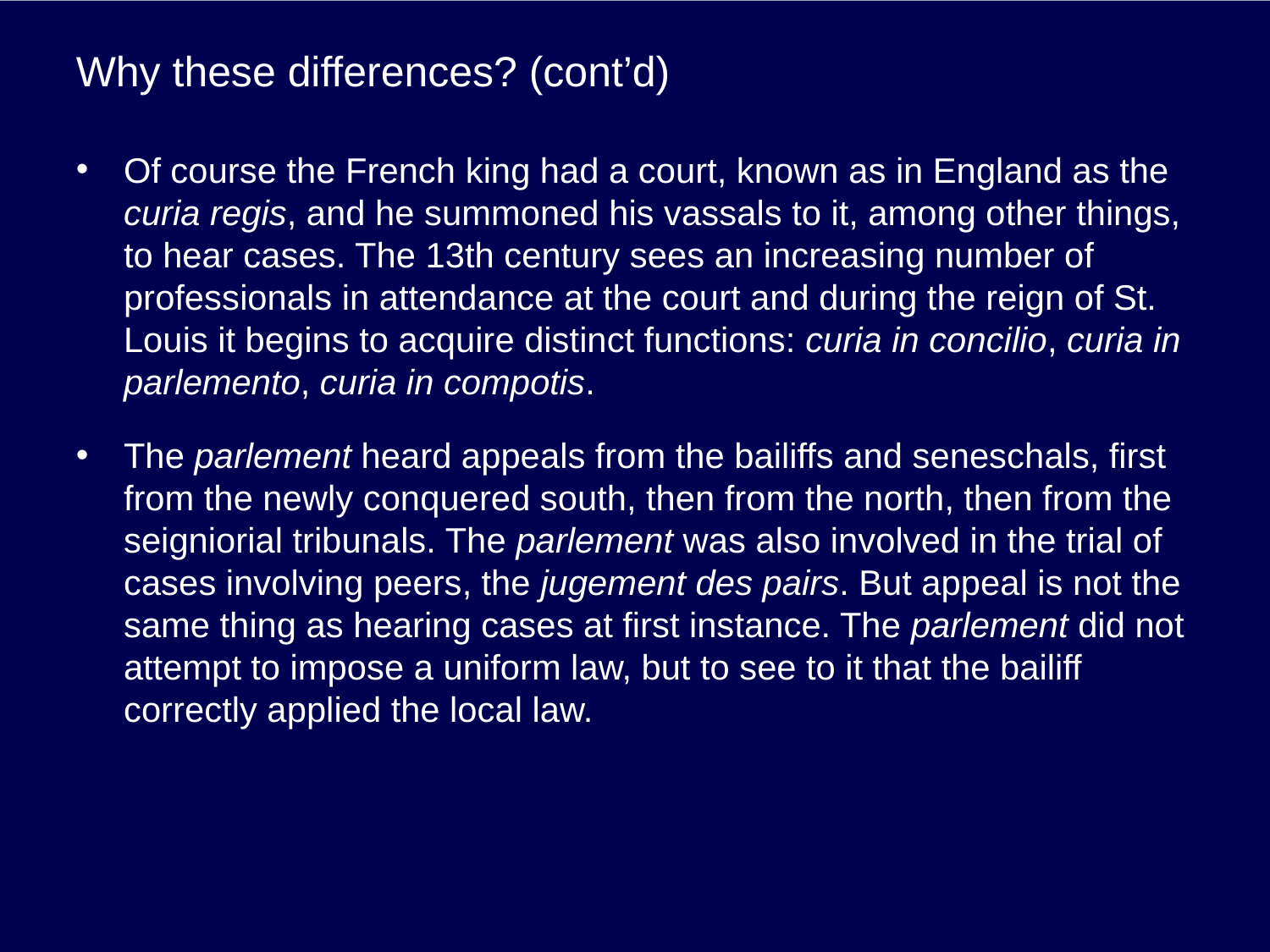

# Why these differences? (cont’d)
Of course the French king had a court, known as in England as the curia regis, and he summoned his vassals to it, among other things, to hear cases. The 13th century sees an increasing number of professionals in attendance at the court and during the reign of St. Louis it begins to acquire distinct functions: curia in concilio, curia in parlemento, curia in compotis.

The parlement heard appeals from the bailiffs and seneschals, first from the newly conquered south, then from the north, then from the seigniorial tribunals. The parlement was also involved in the trial of cases involving peers, the jugement des pairs. But appeal is not the same thing as hearing cases at first instance. The parlement did not attempt to impose a uniform law, but to see to it that the bailiff correctly applied the local law.